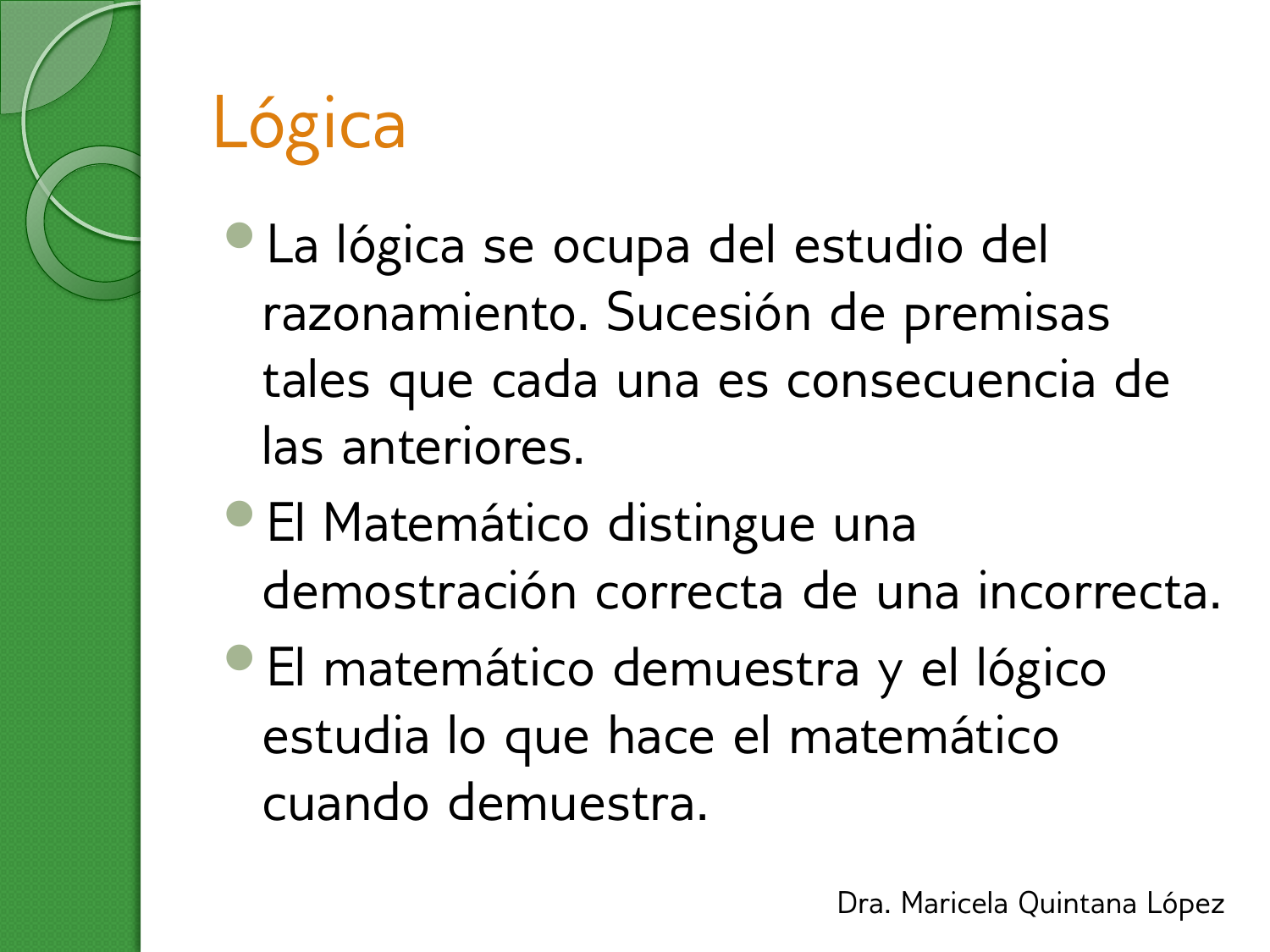

# Lógica
La lógica se ocupa del estudio del razonamiento. Sucesión de premisas tales que cada una es consecuencia de las anteriores.
El Matemático distingue una demostración correcta de una incorrecta.
El matemático demuestra y el lógico estudia lo que hace el matemático cuando demuestra.